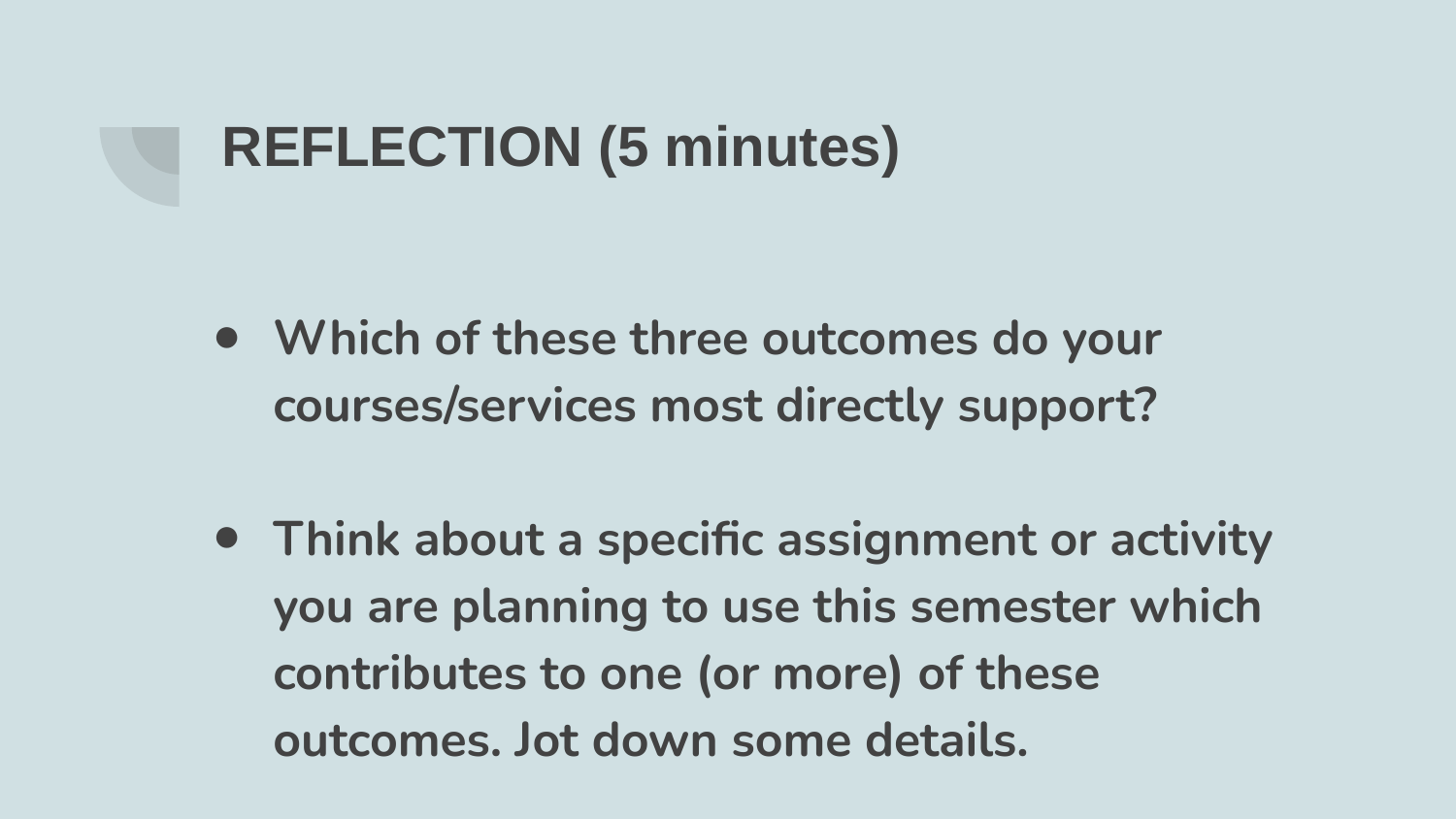

# REFLECTION (5 minutes)

Which of these three outcomes do your courses/services most directly support?
Think about a specific assignment or activity you are planning to use this semester which contributes to one (or more) of these outcomes. Jot down some details.